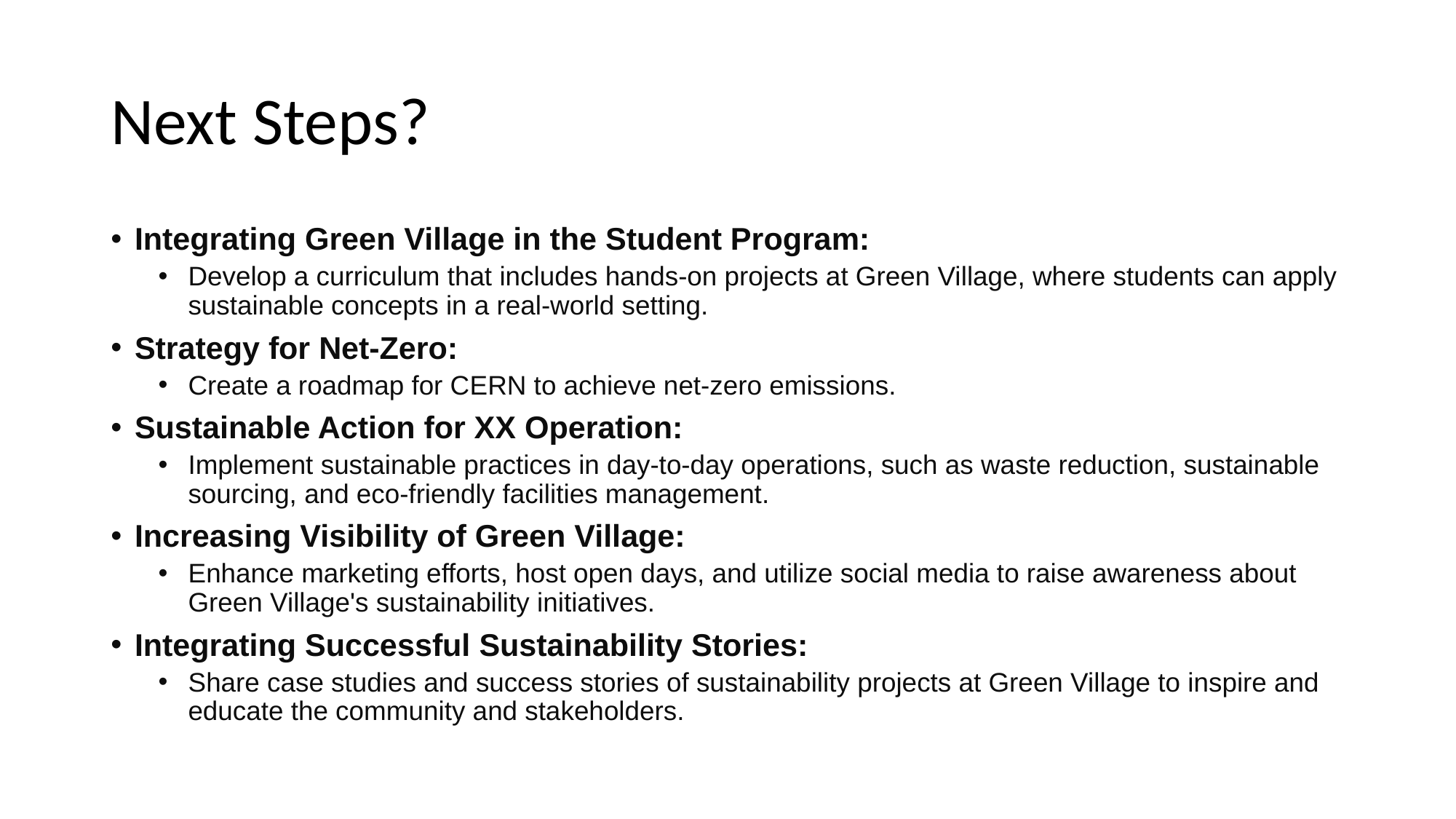

# Next Steps?
Integrating Green Village in the Student Program:
Develop a curriculum that includes hands-on projects at Green Village, where students can apply sustainable concepts in a real-world setting.
Strategy for Net-Zero:
Create a roadmap for CERN to achieve net-zero emissions.
Sustainable Action for XX Operation:
Implement sustainable practices in day-to-day operations, such as waste reduction, sustainable sourcing, and eco-friendly facilities management.
Increasing Visibility of Green Village:
Enhance marketing efforts, host open days, and utilize social media to raise awareness about Green Village's sustainability initiatives.
Integrating Successful Sustainability Stories:
Share case studies and success stories of sustainability projects at Green Village to inspire and educate the community and stakeholders.